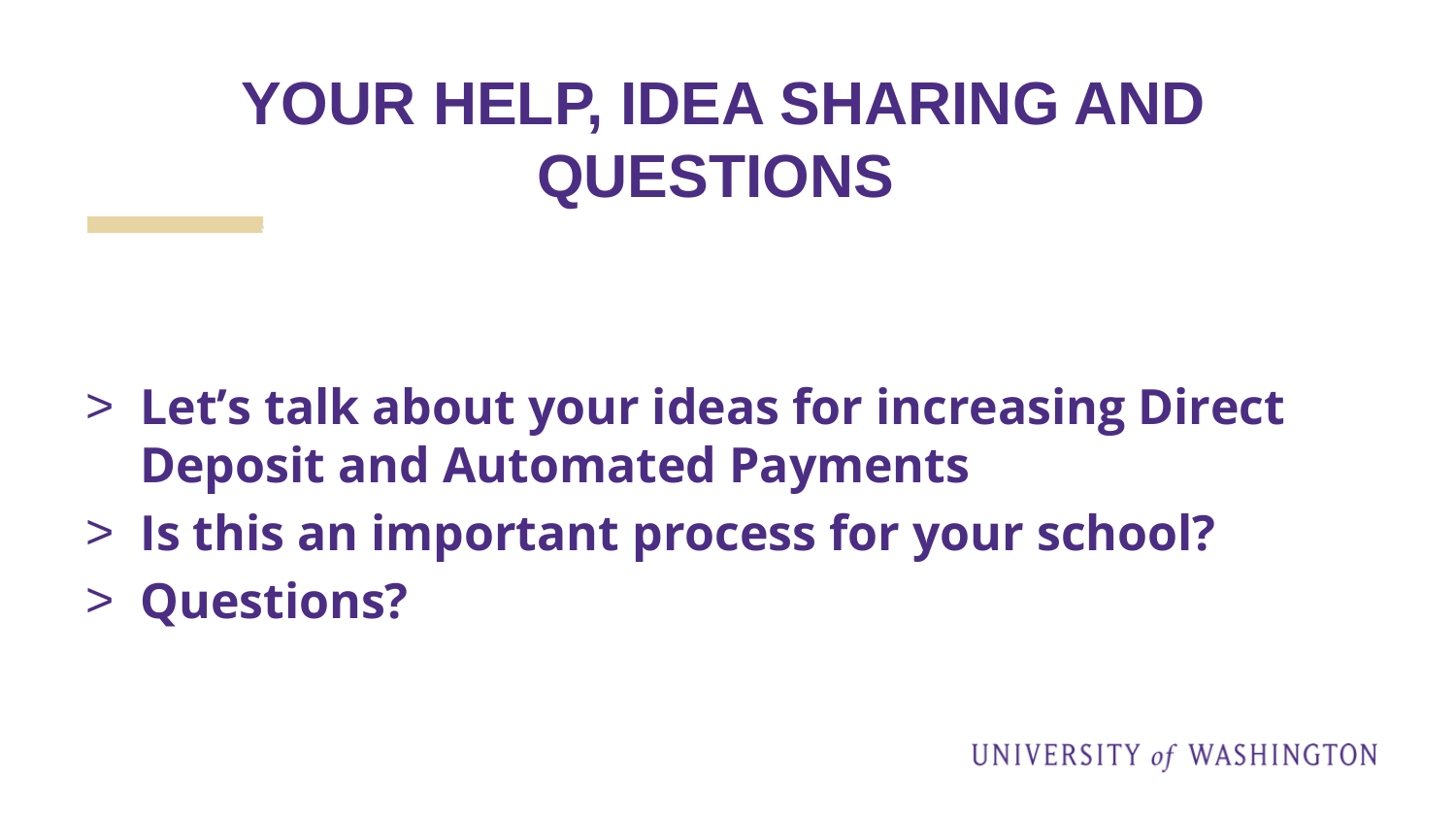

# YOUR HELP, IDEA SHARING AND QUESTIONS
Let’s talk about your ideas for increasing Direct Deposit and Automated Payments
Is this an important process for your school?
Questions?